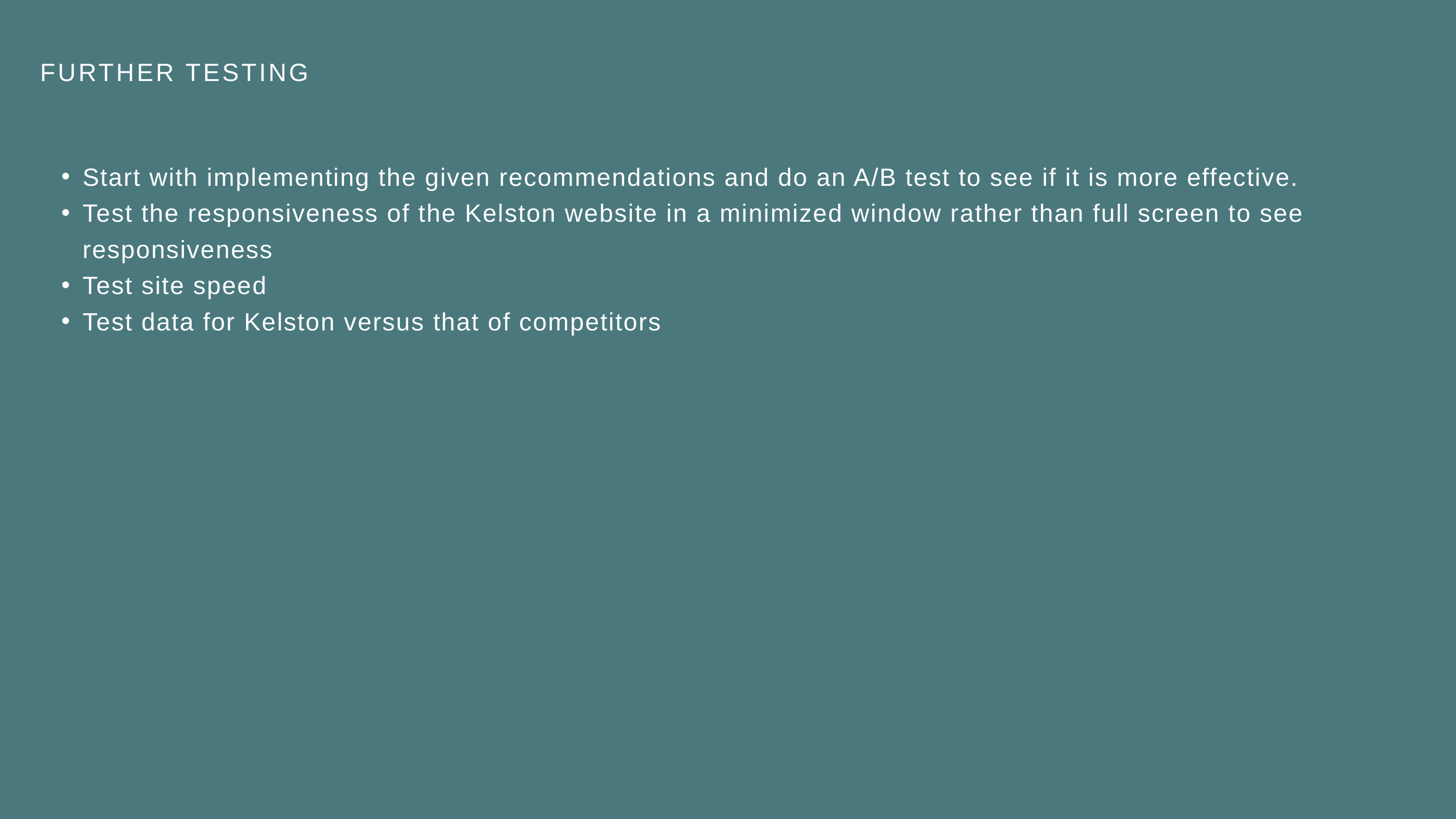

FURTHER TESTING
Start with implementing the given recommendations and do an A/B test to see if it is more effective.
Test the responsiveness of the Kelston website in a minimized window rather than full screen to see responsiveness
Test site speed
Test data for Kelston versus that of competitors